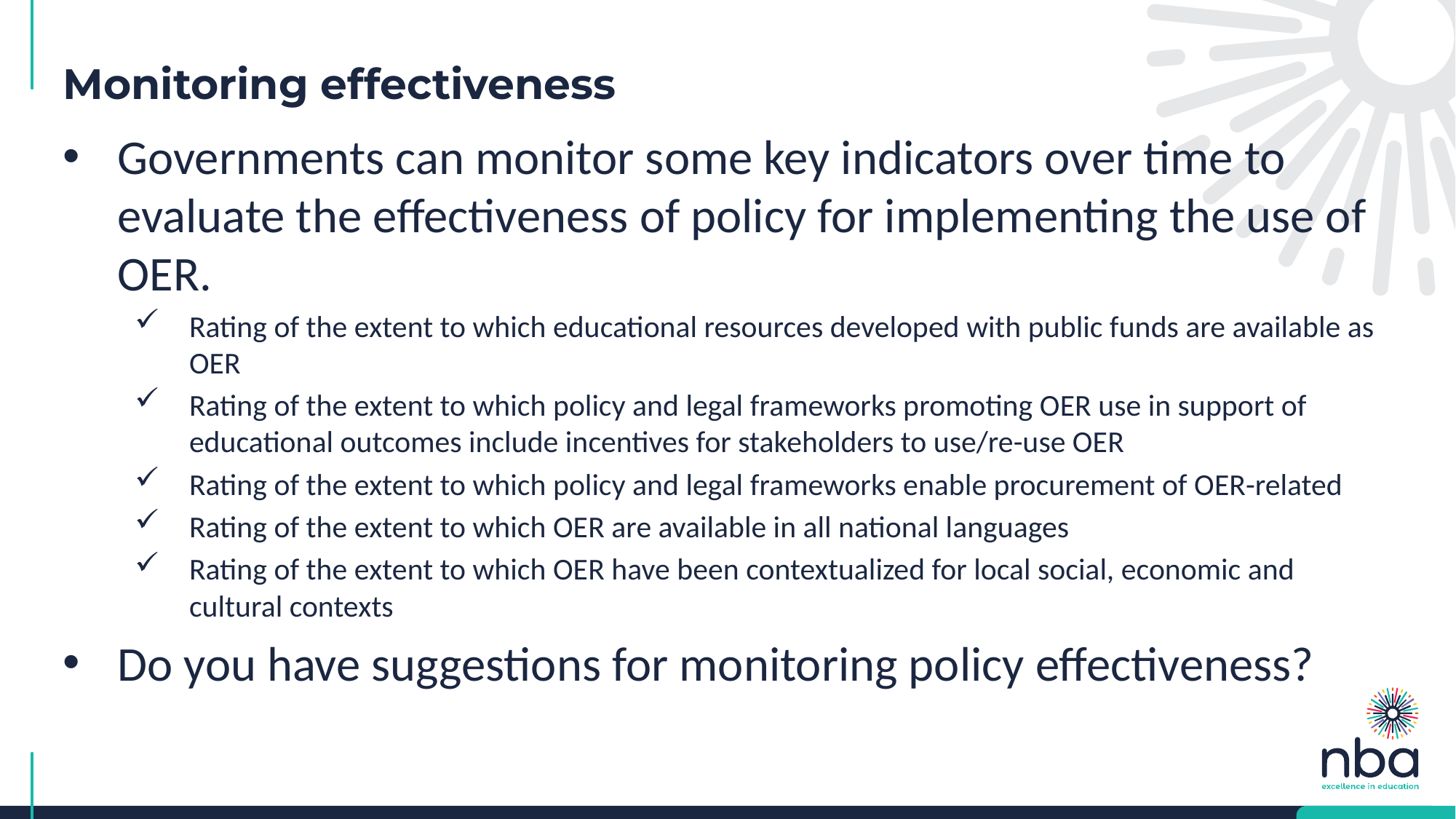

# Monitoring effectiveness
Governments can monitor some key indicators over time to evaluate the effectiveness of policy for implementing the use of OER.
Rating of the extent to which educational resources developed with public funds are available as OER
Rating of the extent to which policy and legal frameworks promoting OER use in support of educational outcomes include incentives for stakeholders to use/re-use OER
Rating of the extent to which policy and legal frameworks enable procurement of OER-related
Rating of the extent to which OER are available in all national languages
Rating of the extent to which OER have been contextualized for local social, economic and cultural contexts
Do you have suggestions for monitoring policy effectiveness?